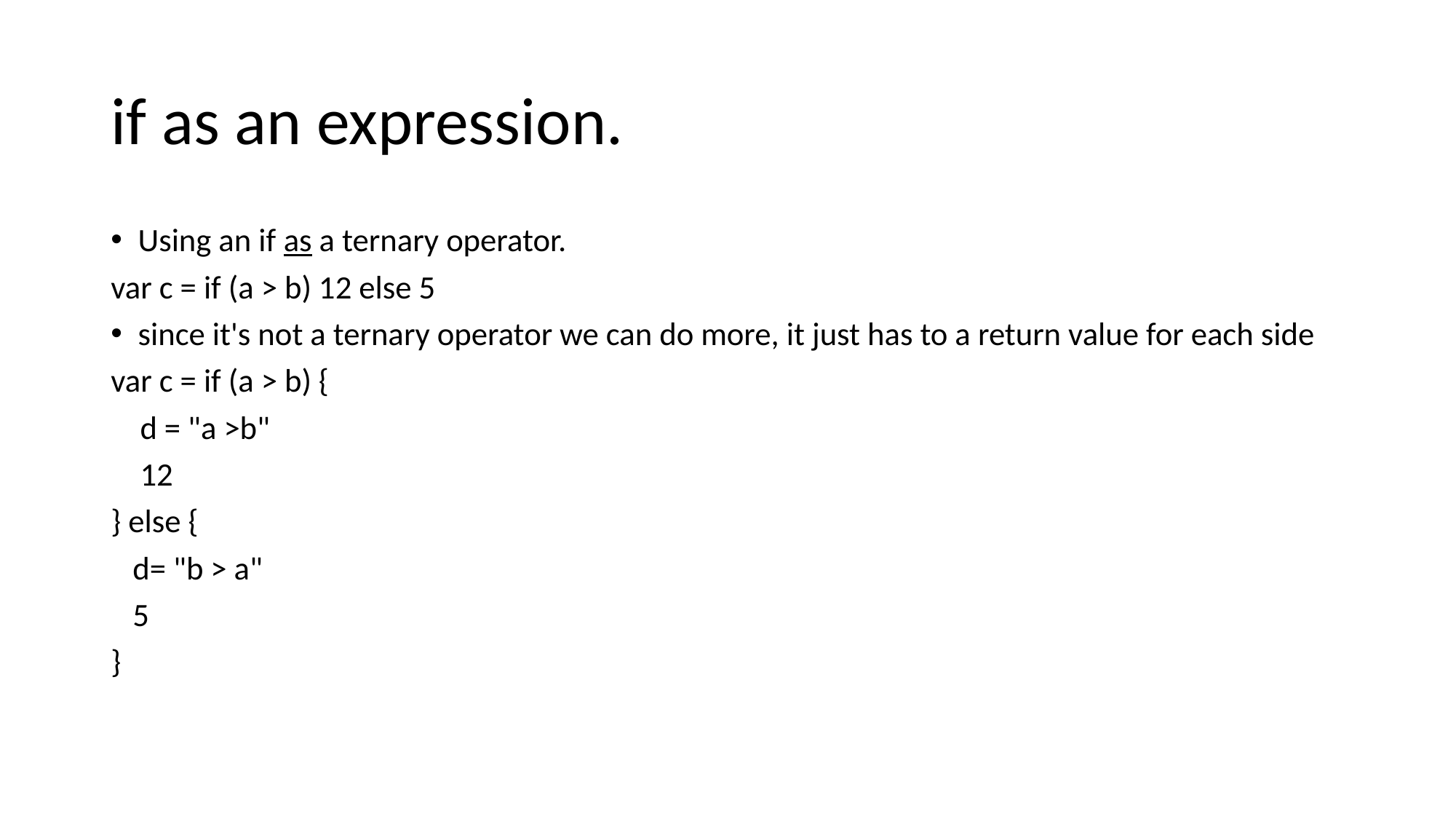

# if as an expression.
Using an if as a ternary operator.
var c = if (a > b) 12 else 5
since it's not a ternary operator we can do more, it just has to a return value for each side
var c = if (a > b) {
    d = "a >b"
    12
} else {
   d= "b > a"
   5
}